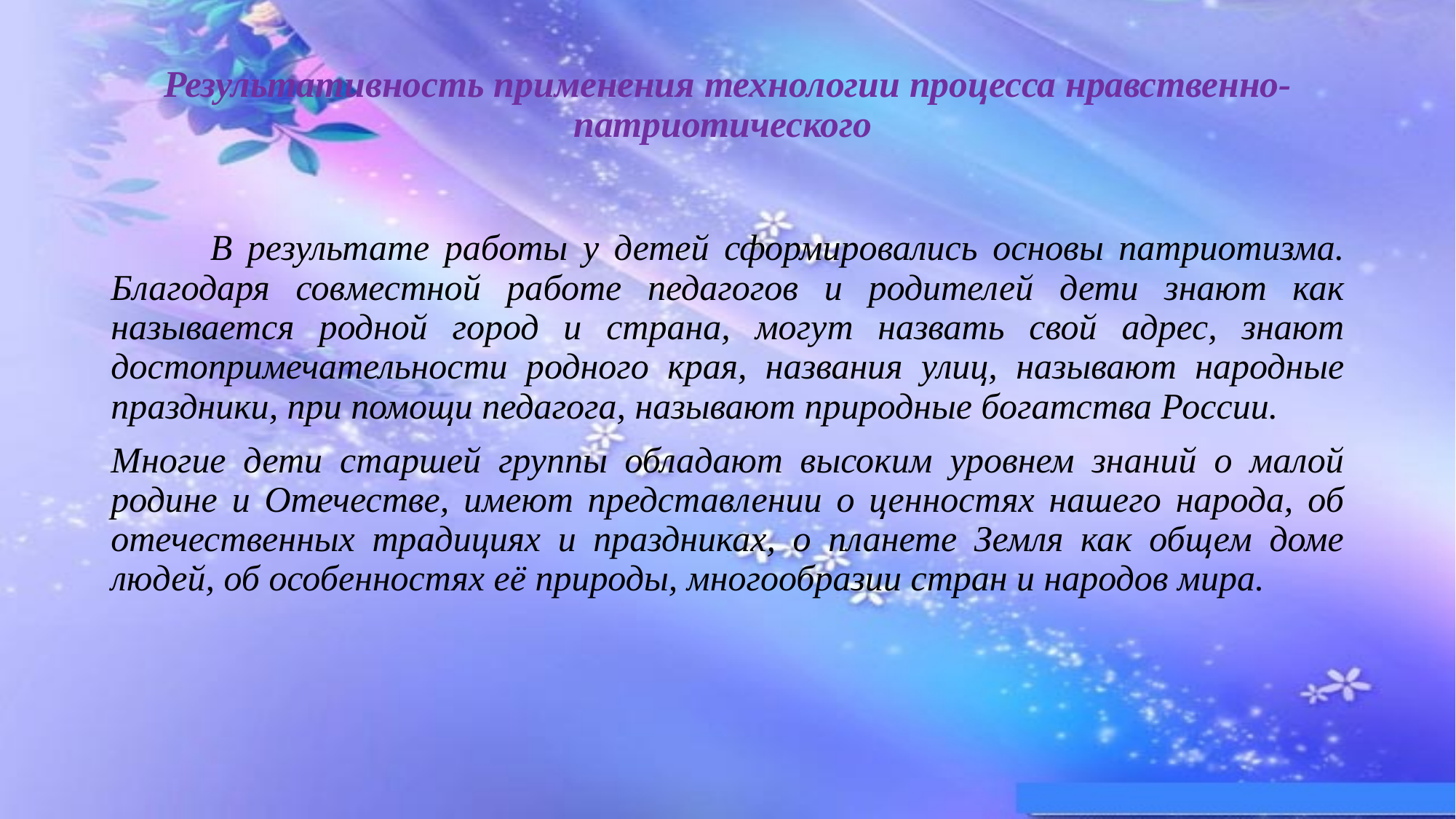

# Результативность применения технологии процесса нравственно-патриотического
      В результате работы у детей сформировались основы патриотизма. Благодаря совместной работе педагогов и родителей дети знают как называется родной город и страна, могут назвать свой адрес, знают достопримечательности родного края, названия улиц, называют народные праздники, при помощи педагога, называют природные богатства России.
Многие дети старшей группы обладают высоким уровнем знаний о малой родине и Отечестве, имеют представлении о ценностях нашего народа, об отечественных традициях и праздниках, о планете Земля как общем доме людей, об особенностях её природы, многообразии стран и народов мира.